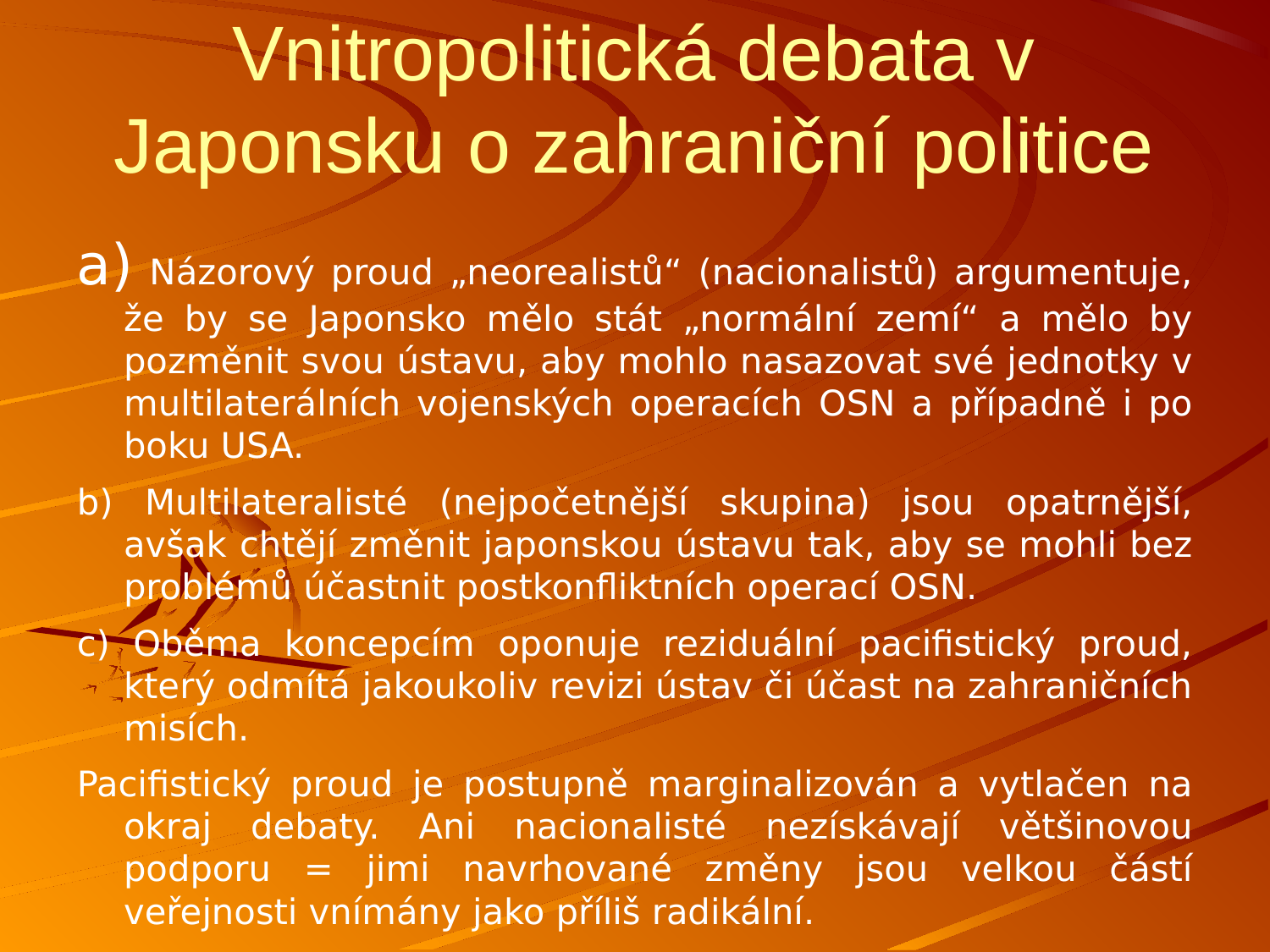

Vnitropolitická debata v Japonsku o zahraniční politice
a) Názorový proud „neorealistů“ (nacionalistů) argumentuje, že by se Japonsko mělo stát „normální zemí“ a mělo by pozměnit svou ústavu, aby mohlo nasazovat své jednotky v multilaterálních vojenských operacích OSN a případně i po boku USA.
b) Multilateralisté (nejpočetnější skupina) jsou opatrnější, avšak chtějí změnit japonskou ústavu tak, aby se mohli bez problémů účastnit postkonfliktních operací OSN.
c) Oběma koncepcím oponuje reziduální pacifistický proud, který odmítá jakoukoliv revizi ústav či účast na zahraničních misích.
Pacifistický proud je postupně marginalizován a vytlačen na okraj debaty. Ani nacionalisté nezískávají většinovou podporu = jimi navrhované změny jsou velkou částí veřejnosti vnímány jako příliš radikální.